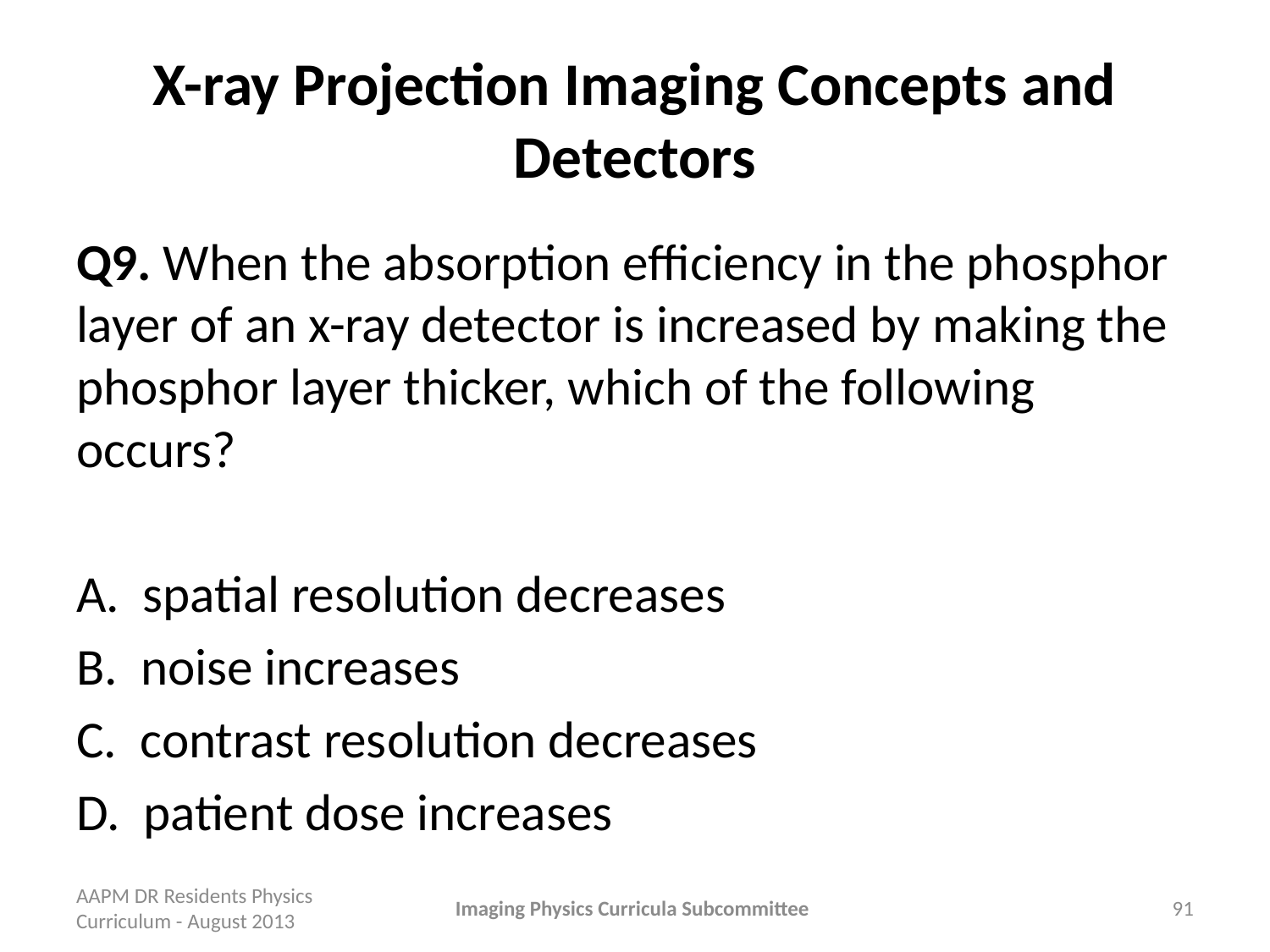

# X-ray Projection Imaging Concepts and Detectors
Q9. When the absorption efficiency in the phosphor layer of an x-ray detector is increased by making the phosphor layer thicker, which of the following occurs?

A.  spatial resolution decreases
B.  noise increases
C.  contrast resolution decreases
D.  patient dose increases
AAPM DR Residents Physics Curriculum - August 2013
Imaging Physics Curricula Subcommittee
91